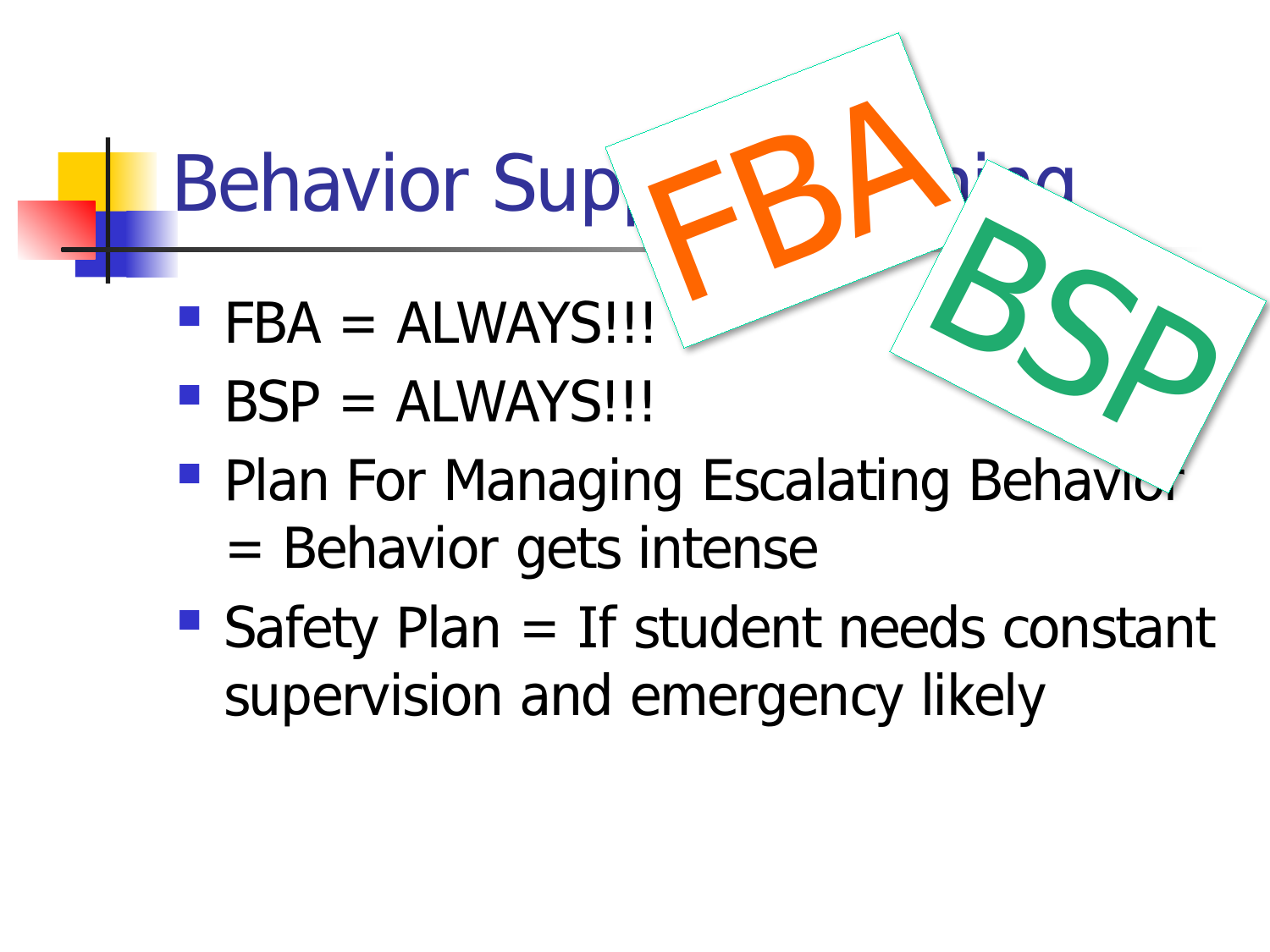

# Behavior Support Planning
FBA
BSP
FBA = ALWAYS!!!
BSP = ALWAYS!!!
Plan For Managing Escalating Behavior = Behavior gets intense
Safety Plan = If student needs constant supervision and emergency likely